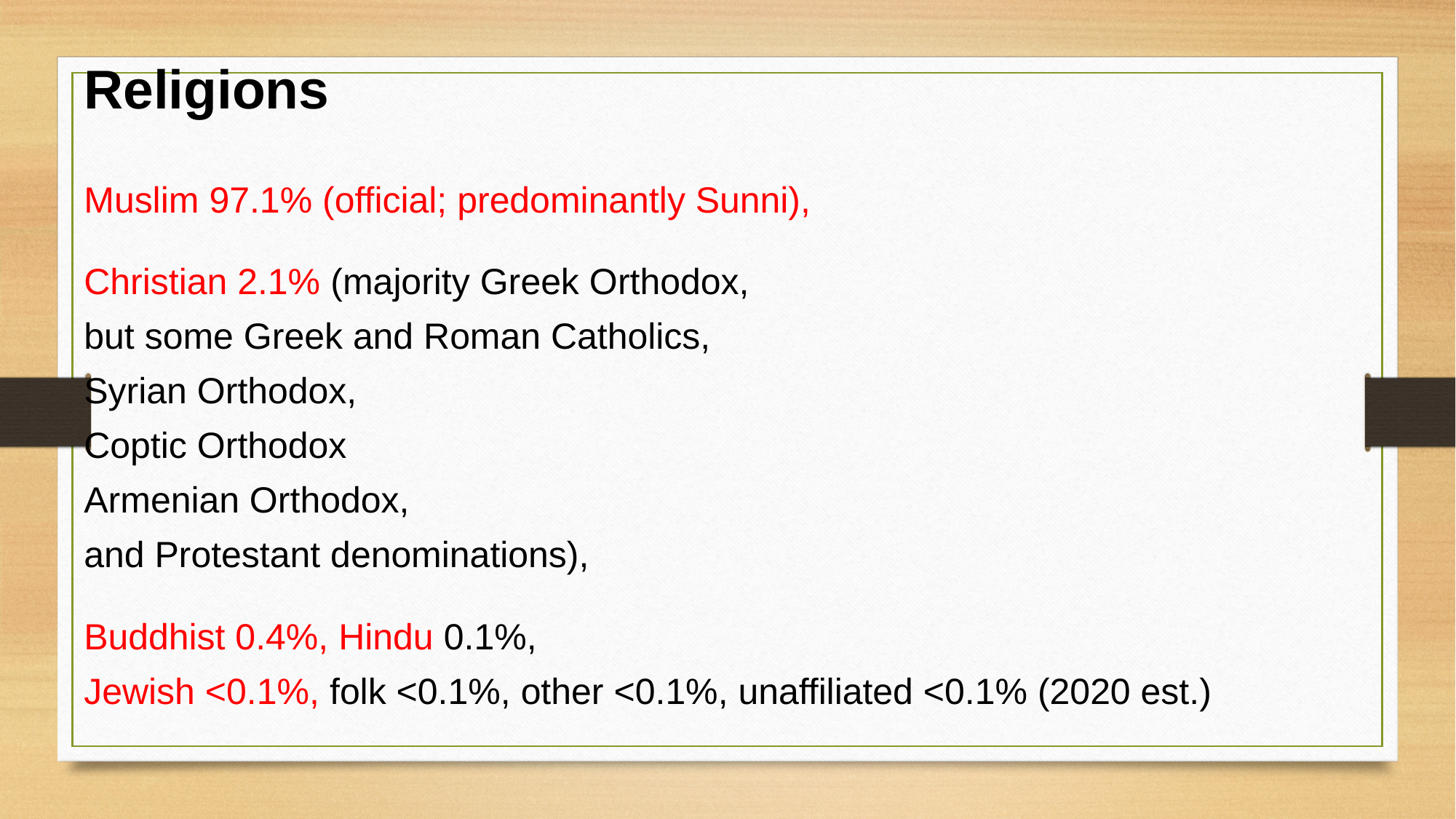

Religions

Muslim 97.1% (official; predominantly Sunni),

Christian 2.1% (majority Greek Orthodox,

but some Greek and Roman Catholics,

Syrian Orthodox,

Coptic Orthodox

Armenian Orthodox,

and Protestant denominations),

Buddhist 0.4%, Hindu 0.1%,

Jewish <0.1%, folk <0.1%, other <0.1%, unaffiliated <0.1% (2020 est.)